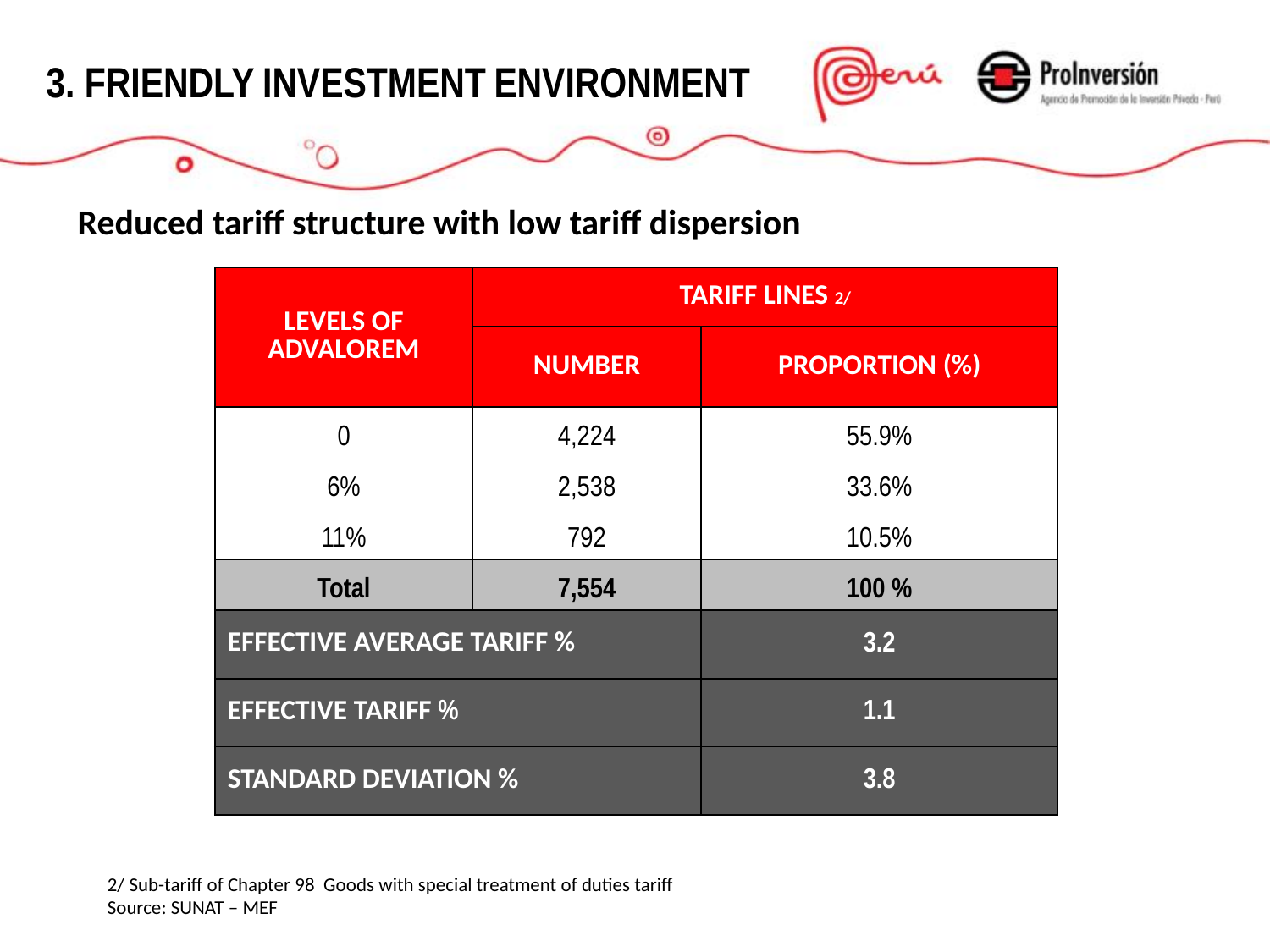

3. FRIENDLY INVESTMENT ENVIRONMENT
Reduced tariff structure with low tariff dispersion
| LEVELS OF ADVALOREM | TARIFF LINES 2/ |  |
| --- | --- | --- |
|  | NUMBER | PROPORTION (%) |
| 0 | 4,224 | 55.9% |
| 6% | 2,538 | 33.6% |
| 11% | 792 | 10.5% |
| Total | 7,554 | 100 % |
| EFFECTIVE AVERAGE TARIFF % |  | 3.2 |
| EFFECTIVE TARIFF % |  | 1.1 |
| STANDARD DEVIATION % |  | 3.8 |
2/ Sub-tariff of Chapter 98  Goods with special treatment of duties tariff
Source: SUNAT – MEF